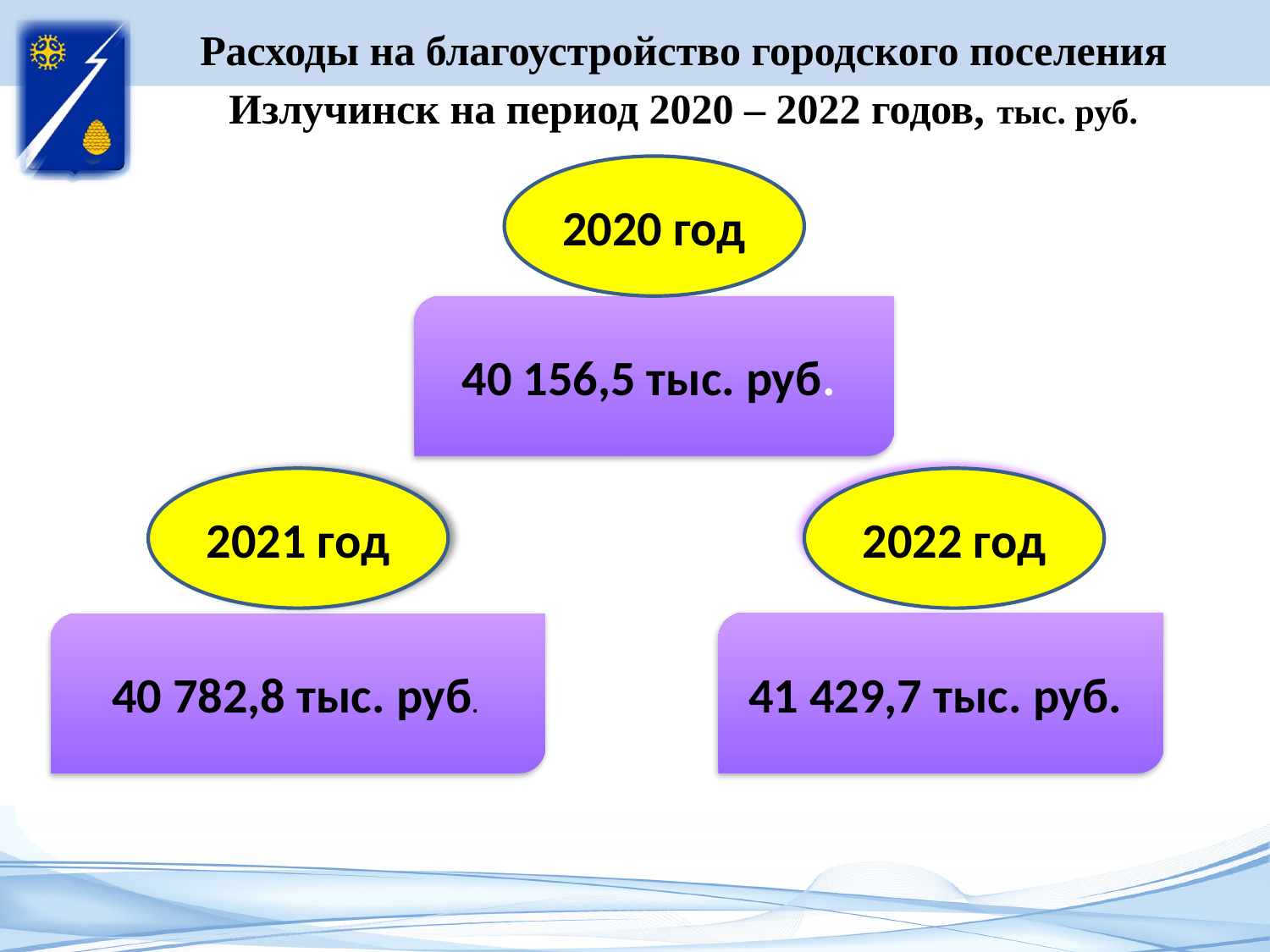

# Расходы на благоустройство городского поселения Излучинск на период 2020 – 2022 годов, тыс. руб.
2020 год
40 156,5 тыс. руб.

2021 год
2022 год
41 429,7 тыс. руб.
40 782,8 тыс. руб.